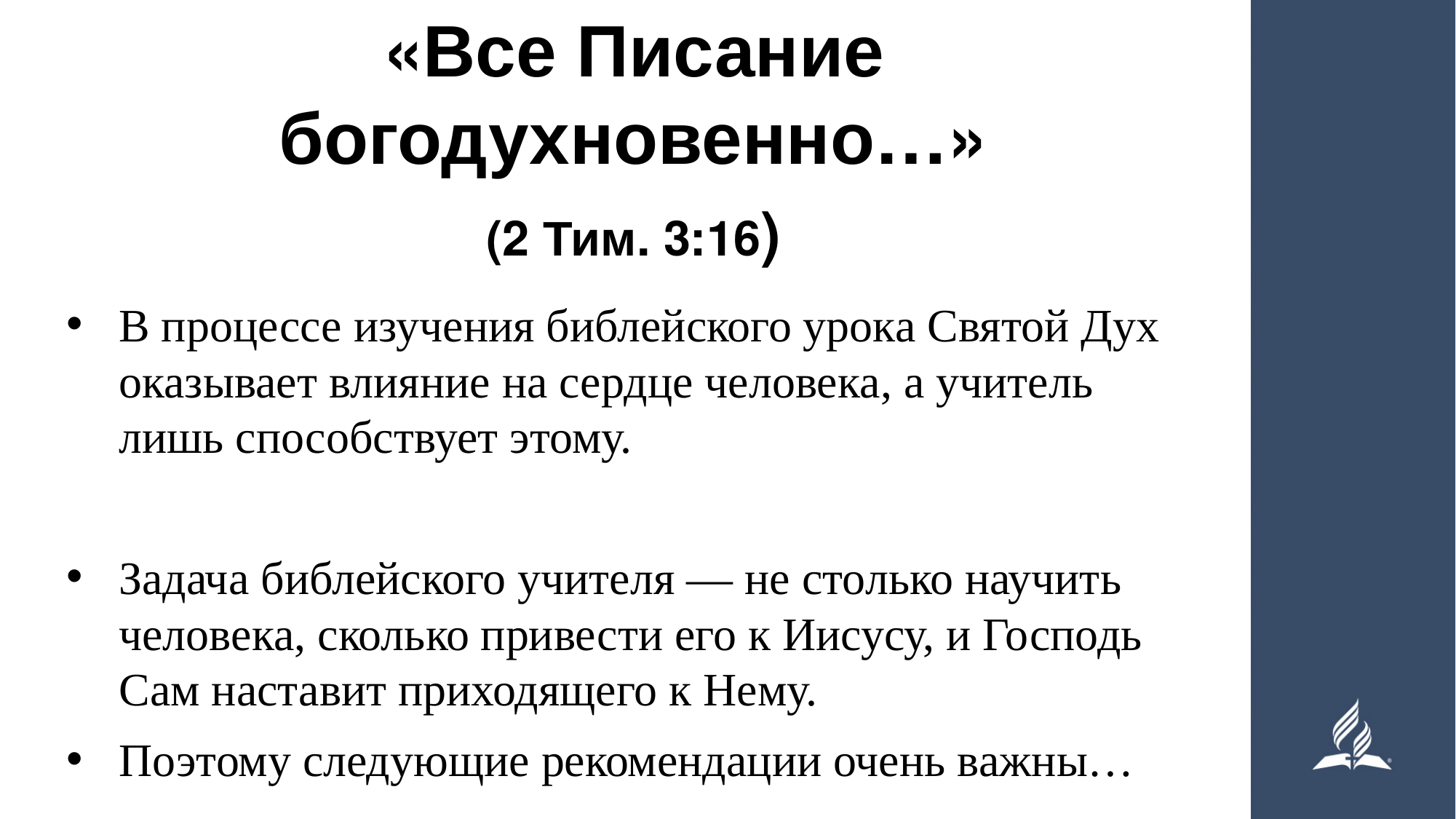

# «Все Писание богодухновенно…» (2 Тим. 3:16)
В процессе изучения библейского урока Святой Дух оказывает влияние на сердце человека, а учитель лишь способствует этому.

Задача библейского учителя — не столько научить человека, сколько привести его к Иисусу, и Господь Сам наставит приходящего к Нему.
Поэтому следующие рекомендации очень важны…